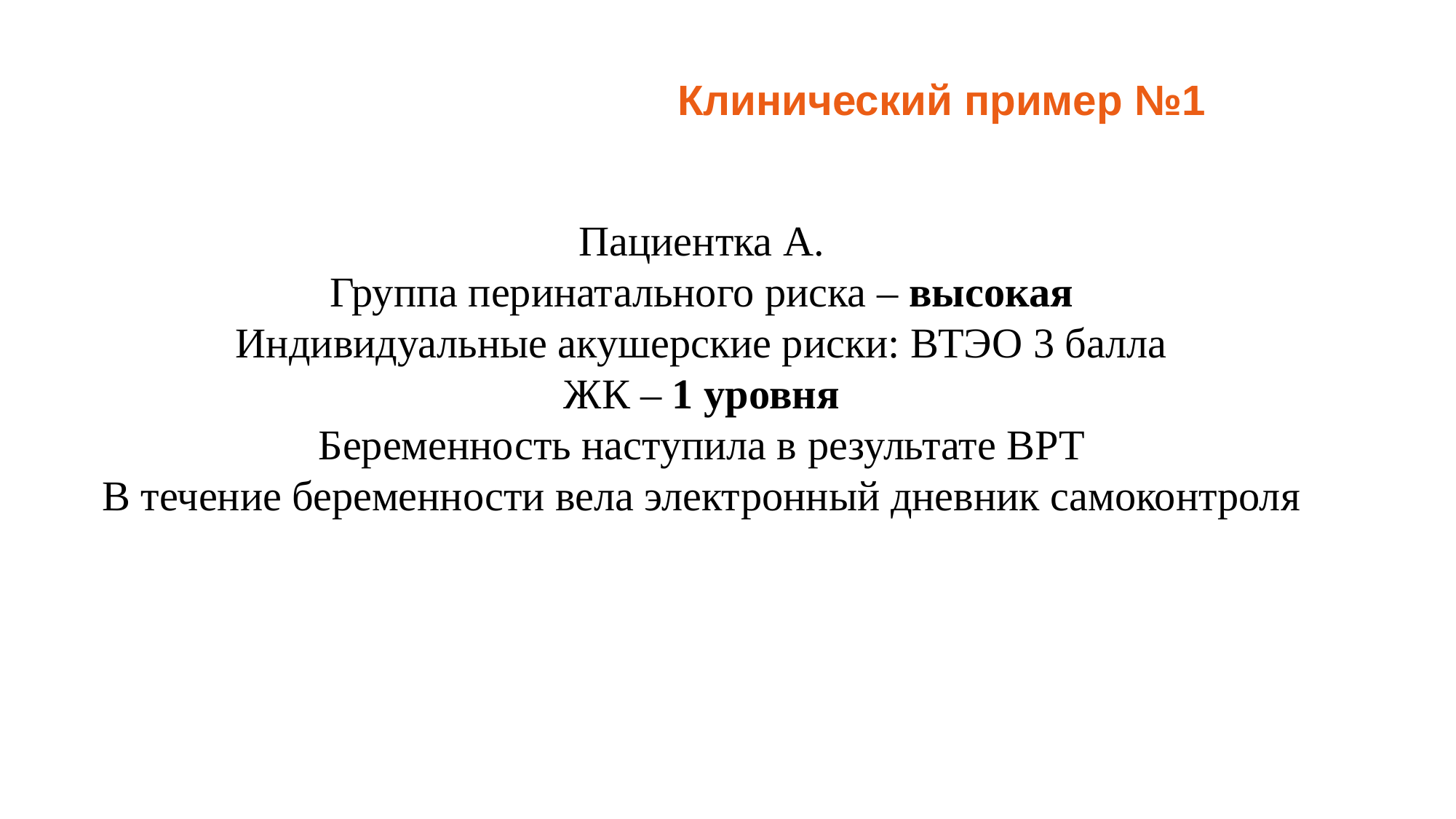

Клинический пример №1
Пациентка А.
Группа перинатального риска – высокая
Индивидуальные акушерские риски: ВТЭО 3 балла
ЖК – 1 уровня
Беременность наступила в результате ВРТ
В течение беременности вела электронный дневник самоконтроля